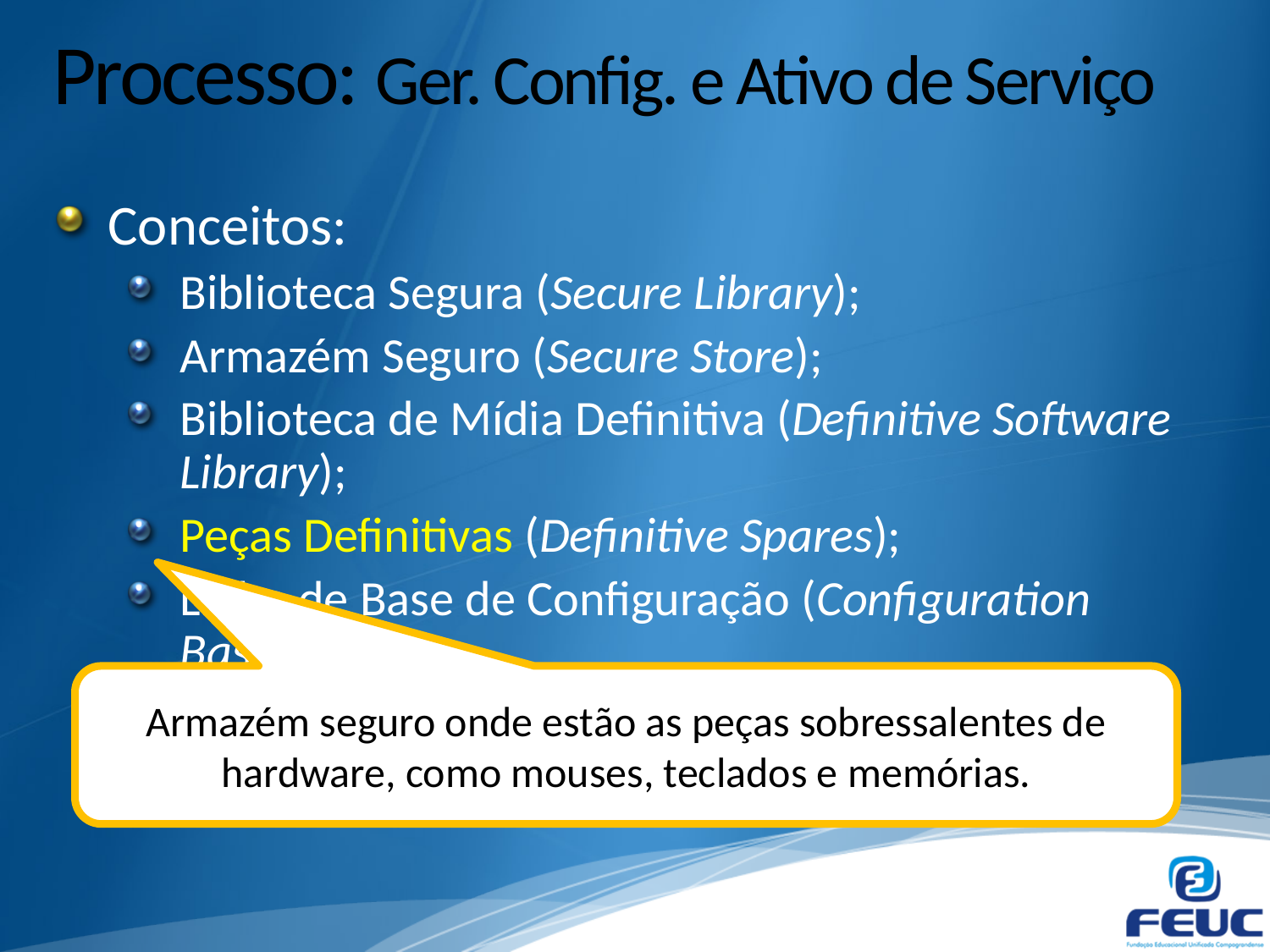

# Processo: Ger. Config. e Ativo de Serviço
Conceitos:
Biblioteca Segura (Secure Library);
Armazém Seguro (Secure Store);
Biblioteca de Mídia Definitiva (Definitive Software Library);
Peças Definitivas (Definitive Spares);
Linha de Base de Configuração (Configuration Baseline);
Instantâneo (Snapshot).
Armazém seguro onde estão as peças sobressalentes de hardware, como mouses, teclados e memórias.